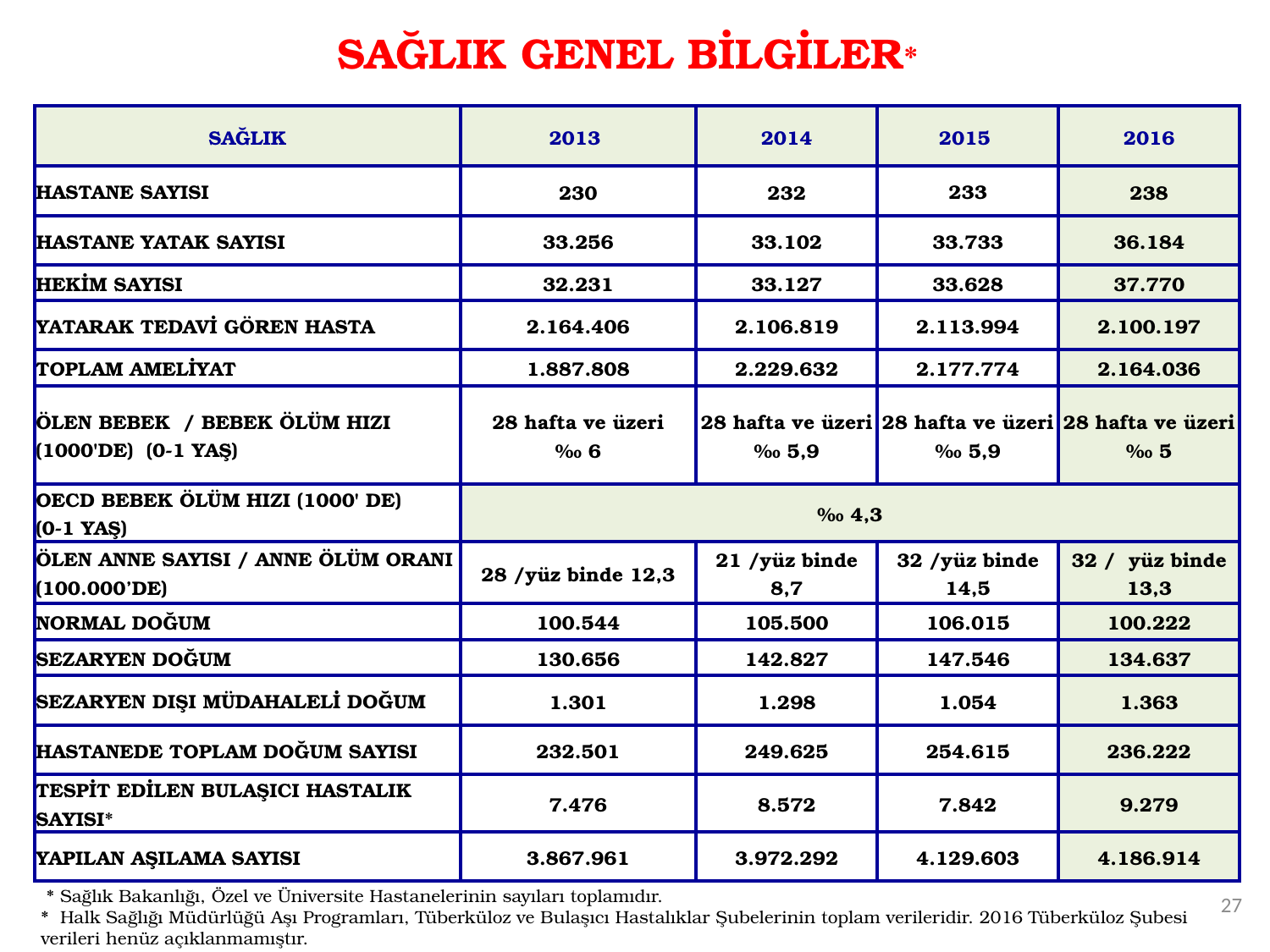

SAĞLIK GENEL BİLGİLER*
| SAĞLIK | 2013 | 2014 | 2015 | 2016 |
| --- | --- | --- | --- | --- |
| HASTANE SAYISI | 230 | 232 | 233 | 238 |
| HASTANE YATAK SAYISI | 33.256 | 33.102 | 33.733 | 36.184 |
| HEKİM SAYISI | 32.231 | 33.127 | 33.628 | 37.770 |
| YATARAK TEDAVİ GÖREN HASTA | 2.164.406 | 2.106.819 | 2.113.994 | 2.100.197 |
| TOPLAM AMELİYAT | 1.887.808 | 2.229.632 | 2.177.774 | 2.164.036 |
| ÖLEN BEBEK / BEBEK ÖLÜM HIZI (1000'DE) (0-1 YAŞ) | 28 hafta ve üzeri ‰ 6 | 28 hafta ve üzeri ‰ 5,9 | 28 hafta ve üzeri ‰ 5,9 | 28 hafta ve üzeri ‰ 5 |
| OECD BEBEK ÖLÜM HIZI (1000' DE) (0-1 YAŞ) | ‰ 4,3 |  |  |  |
| ÖLEN ANNE SAYISI / ANNE ÖLÜM ORANI (100.000’DE) | 28 /yüz binde 12,3 | 21 /yüz binde 8,7 | 32 /yüz binde 14,5 | 32 / yüz binde 13,3 |
| NORMAL DOĞUM | 100.544 | 105.500 | 106.015 | 100.222 |
| SEZARYEN DOĞUM | 130.656 | 142.827 | 147.546 | 134.637 |
| SEZARYEN DIŞI MÜDAHALELİ DOĞUM | 1.301 | 1.298 | 1.054 | 1.363 |
| HASTANEDE TOPLAM DOĞUM SAYISI | 232.501 | 249.625 | 254.615 | 236.222 |
| TESPİT EDİLEN BULAŞICI HASTALIK SAYISI\* | 7.476 | 8.572 | 7.842 | 9.279 |
| YAPILAN AŞILAMA SAYISI | 3.867.961 | 3.972.292 | 4.129.603 | 4.186.914 |
 * Sağlık Bakanlığı, Özel ve Üniversite Hastanelerinin sayıları toplamıdır.
*  Halk Sağlığı Müdürlüğü Aşı Programları, Tüberküloz ve Bulaşıcı Hastalıklar Şubelerinin toplam verileridir. 2016 Tüberküloz Şubesi verileri henüz açıklanmamıştır.
27